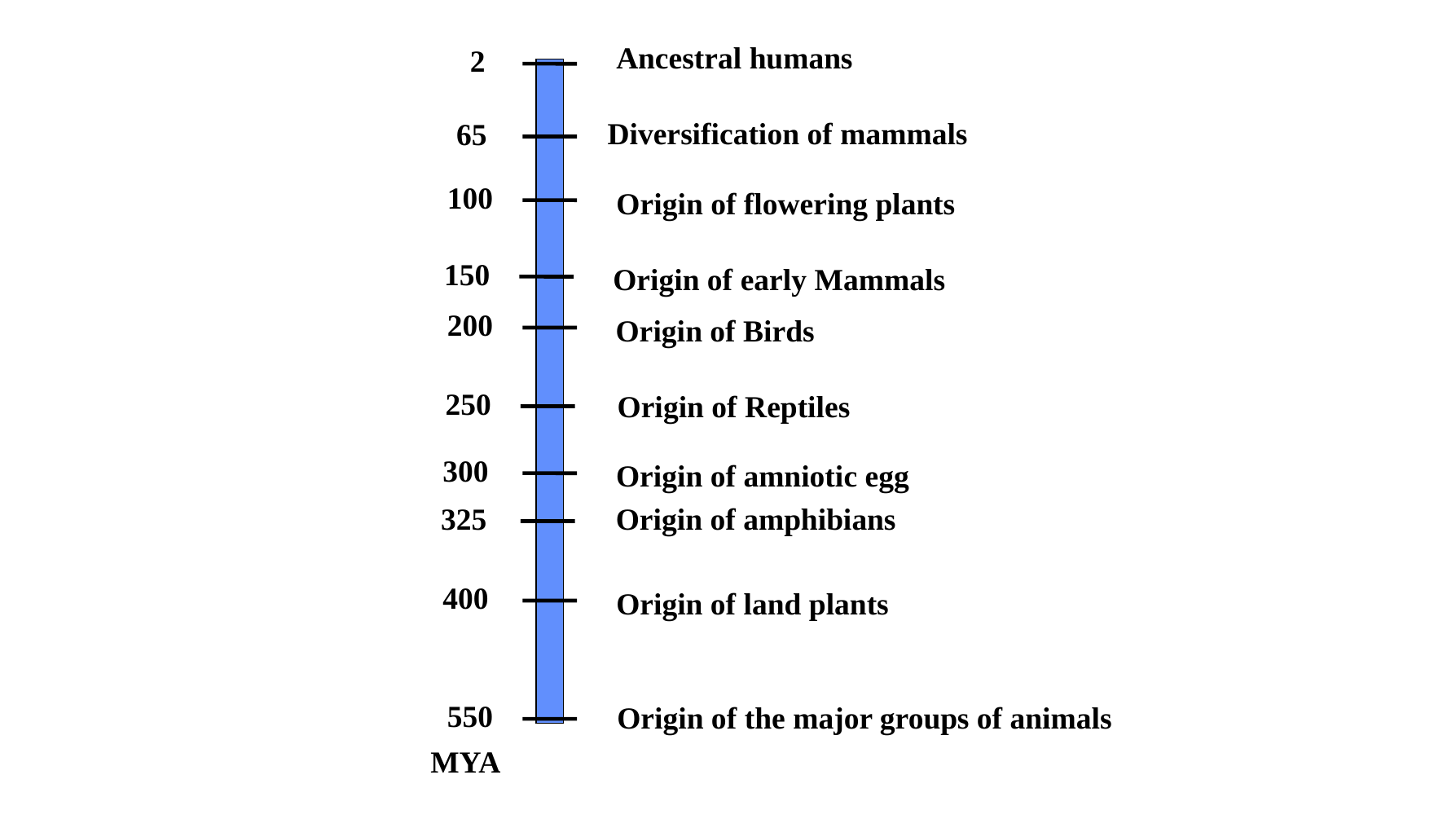

Ancestral humans
2

Diversification of mammals
65

100
Origin of flowering plants

150
Origin of early Mammals

200
Origin of Birds

300
Origin of amniotic egg

400
Origin of land plants

550
Origin of the major groups of animals

250
Origin of Reptiles

325
Origin of amphibians

MYA